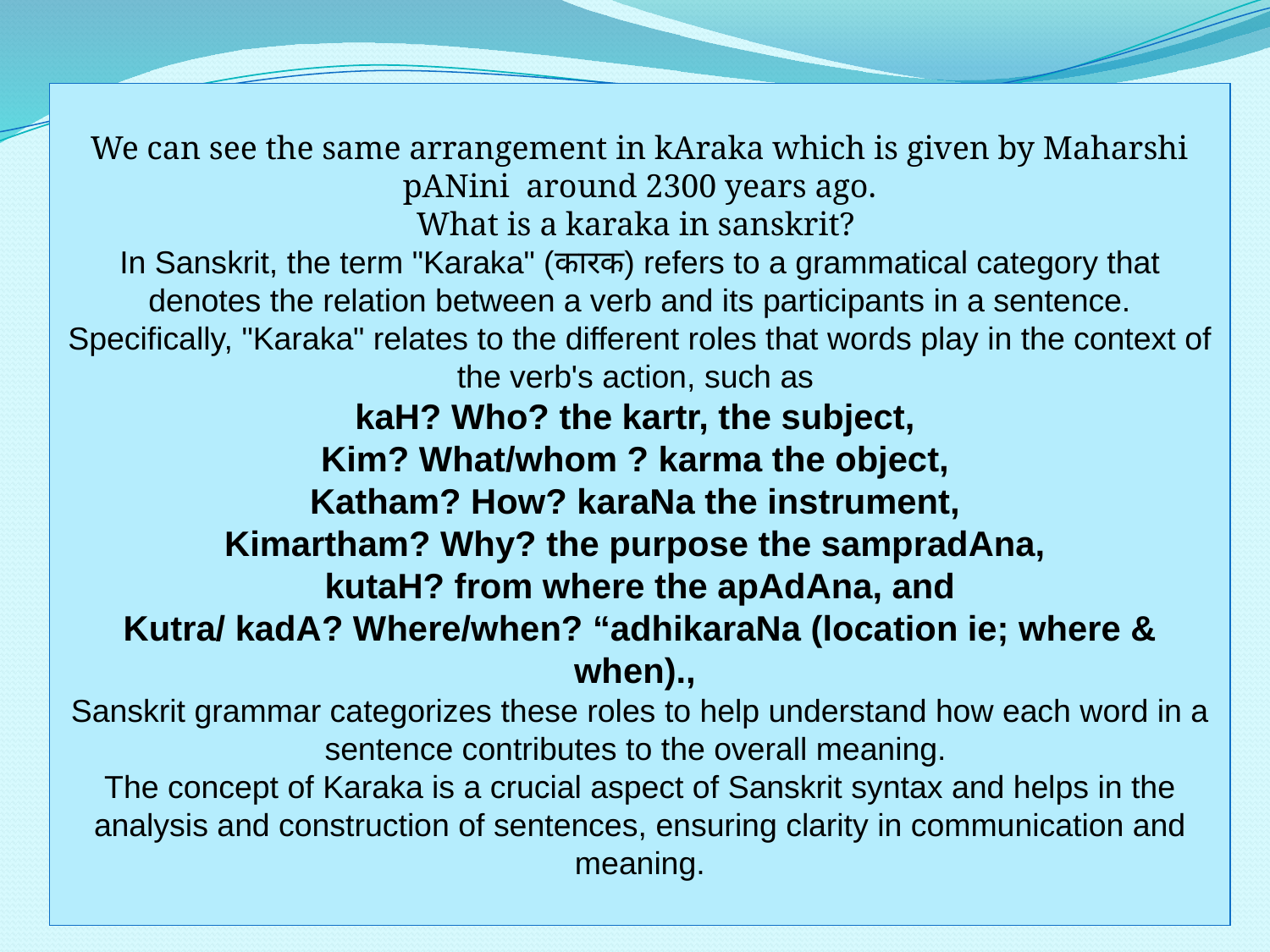

We can see the same arrangement in kAraka which is given by Maharshi pANini  around 2300 years ago.
What is a karaka in sanskrit?
In Sanskrit, the term "Karaka" (कारक) refers to a grammatical category that denotes the relation between a verb and its participants in a sentence. Specifically, "Karaka" relates to the different roles that words play in the context of the verb's action, such as
kaH? Who? the kartr, the subject,
Kim? What/whom ? karma the object,
Katham? How? karaNa the instrument,
Kimartham? Why? the purpose the sampradAna,
kutaH? from where the apAdAna, and
Kutra/ kadA? Where/when? “adhikaraNa (location ie; where & when).,
Sanskrit grammar categorizes these roles to help understand how each word in a sentence contributes to the overall meaning.
The concept of Karaka is a crucial aspect of Sanskrit syntax and helps in the analysis and construction of sentences, ensuring clarity in communication and meaning.